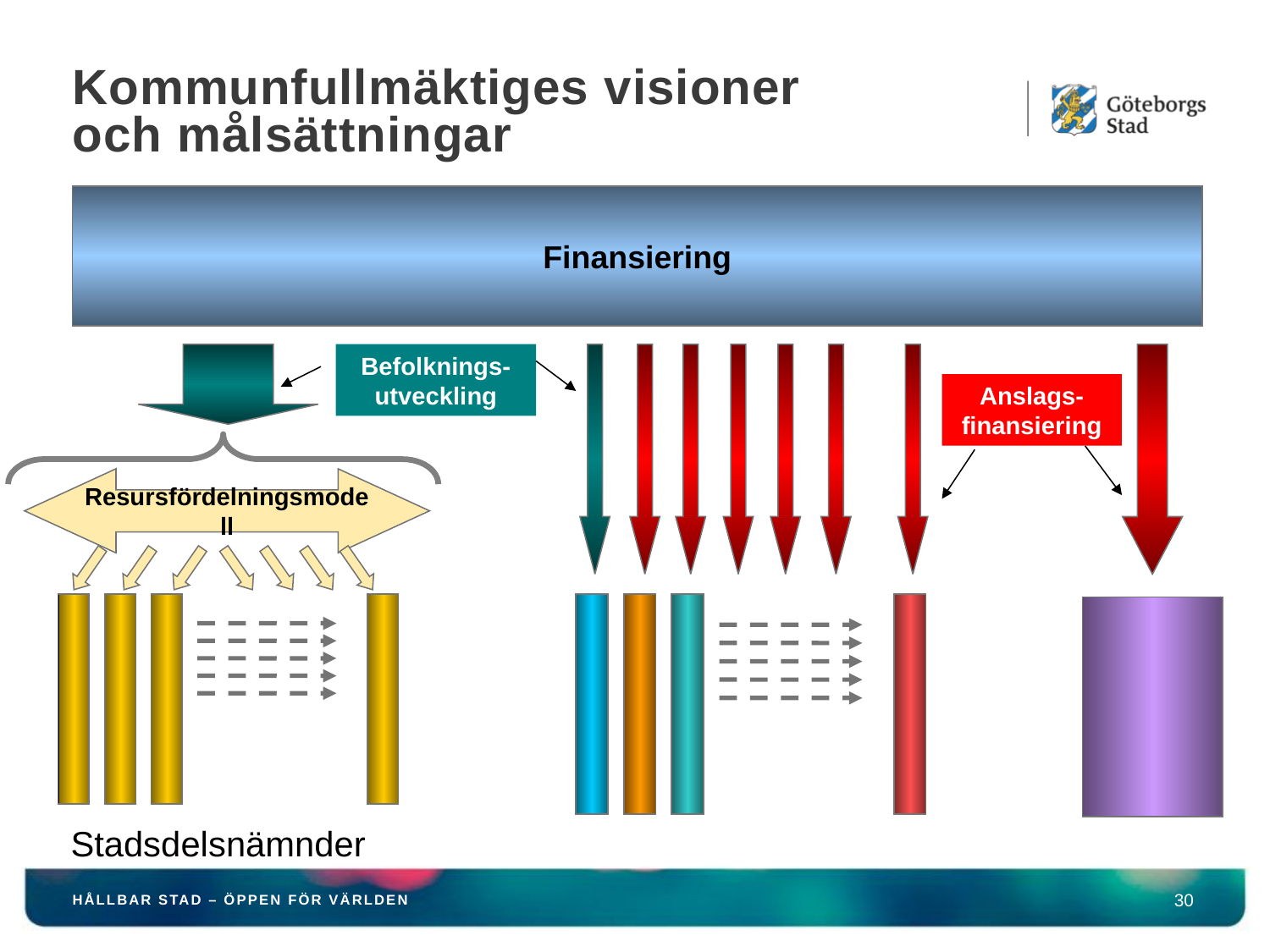

# Kommunfullmäktiges visioner och målsättningar
Finansiering

Resursfördelningsmodell

Stadsdelsnämnder
Befolknings-utveckling

Anslags-finansiering

HÅLLBAR STAD – ÖPPEN FÖR VÄRLDEN
30